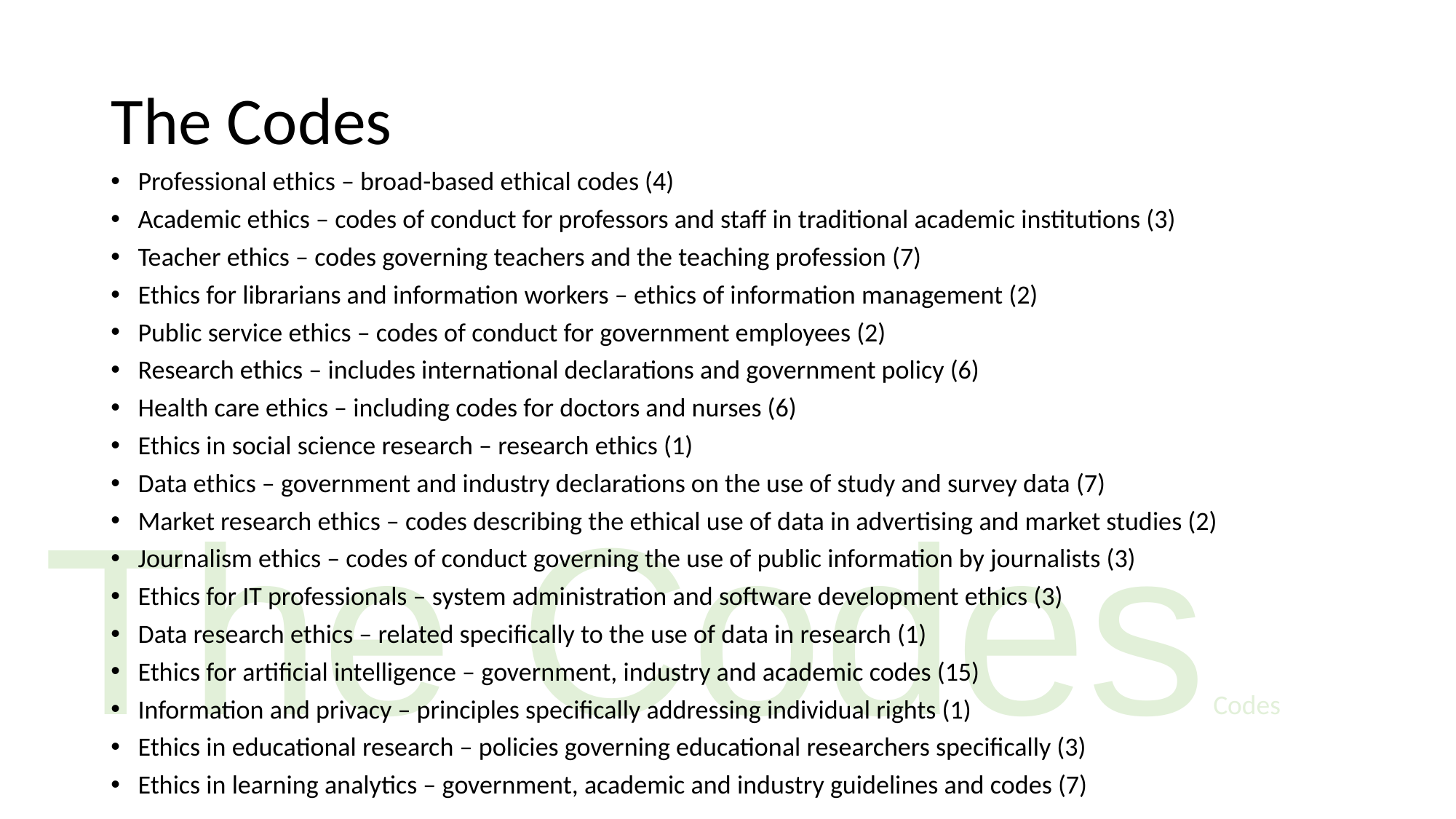

# The Codes
Professional ethics – broad-based ethical codes (4)
Academic ethics – codes of conduct for professors and staff in traditional academic institutions (3)
Teacher ethics – codes governing teachers and the teaching profession (7)
Ethics for librarians and information workers – ethics of information management (2)
Public service ethics – codes of conduct for government employees (2)
Research ethics – includes international declarations and government policy (6)
Health care ethics – including codes for doctors and nurses (6)
Ethics in social science research – research ethics (1)
Data ethics – government and industry declarations on the use of study and survey data (7)
Market research ethics – codes describing the ethical use of data in advertising and market studies (2)
Journalism ethics – codes of conduct governing the use of public information by journalists (3)
Ethics for IT professionals – system administration and software development ethics (3)
Data research ethics – related specifically to the use of data in research (1)
Ethics for artificial intelligence – government, industry and academic codes (15)
Information and privacy – principles specifically addressing individual rights (1)
Ethics in educational research – policies governing educational researchers specifically (3)
Ethics in learning analytics – government, academic and industry guidelines and codes (7)
The Codes Codes